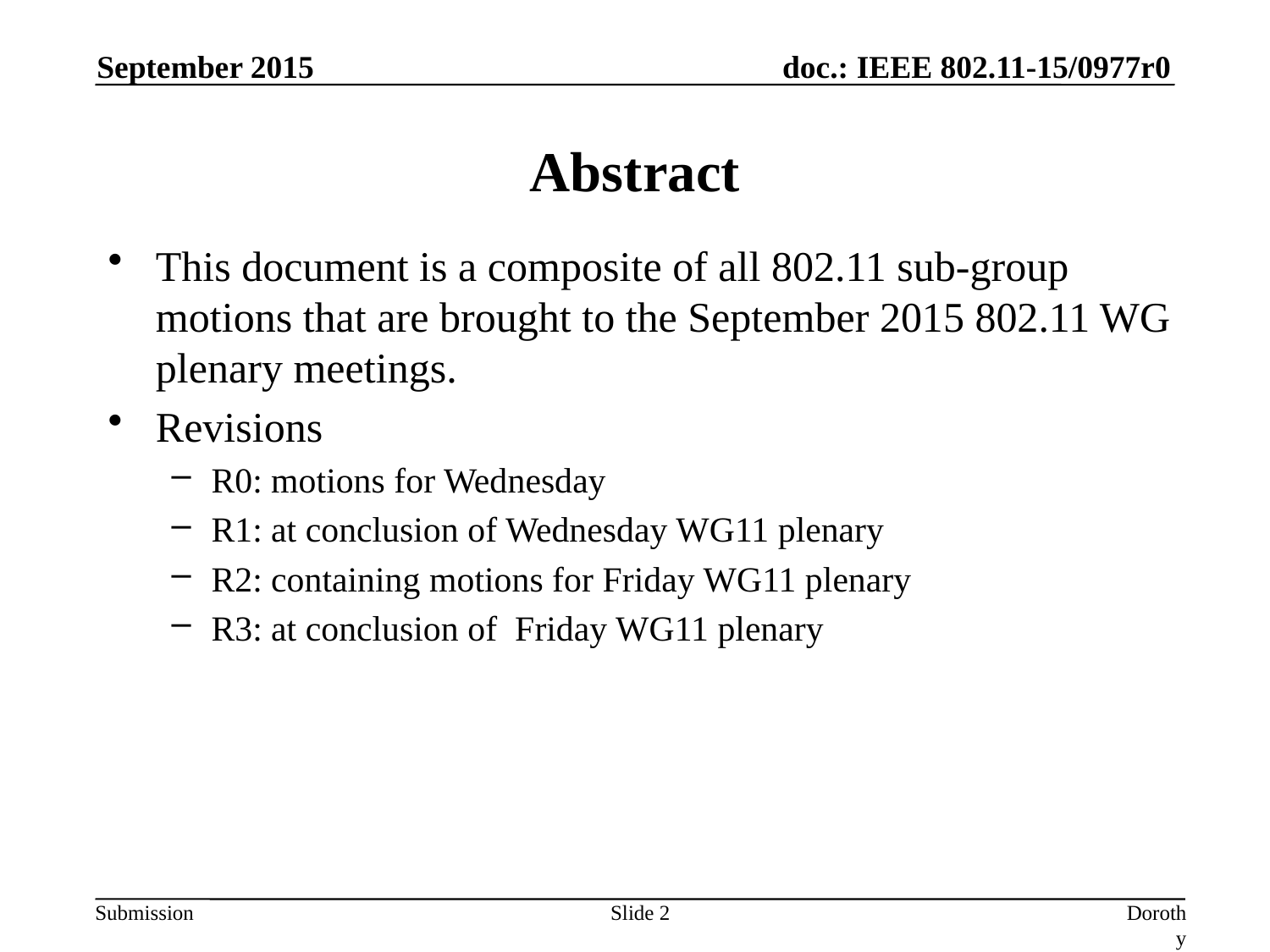

September 2015
# Abstract
This document is a composite of all 802.11 sub-group motions that are brought to the September 2015 802.11 WG plenary meetings.
Revisions
R0: motions for Wednesday
R1: at conclusion of Wednesday WG11 plenary
R2: containing motions for Friday WG11 plenary
R3: at conclusion of  Friday WG11 plenary
Slide 2
Dorothy Stanley, HP-Aruba Networks